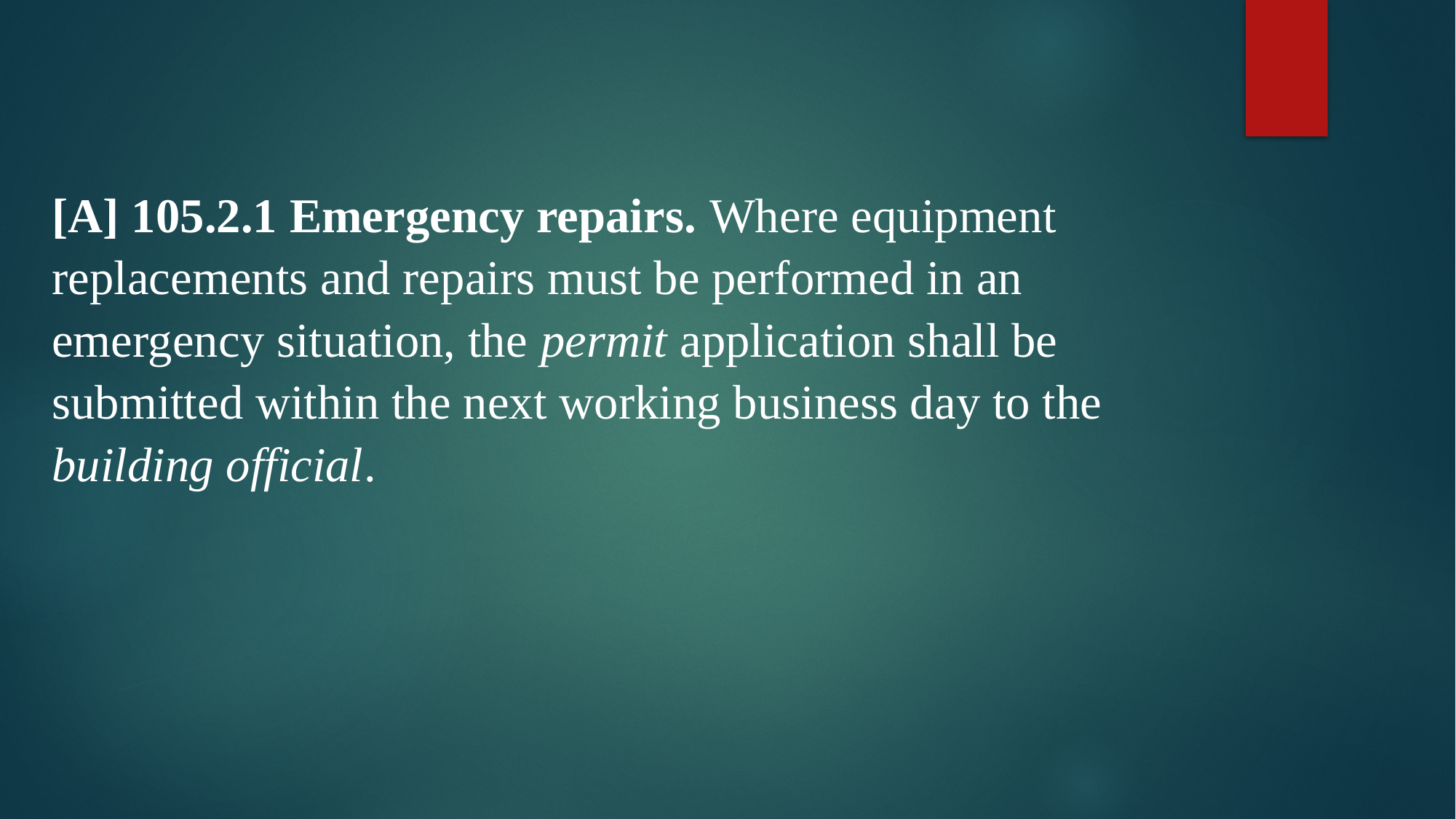

[A] 105.2.1 Emergency repairs. Where equipment
replacements and repairs must be performed in an emergency situation, the permit application shall be submitted within the next working business day to the building official.